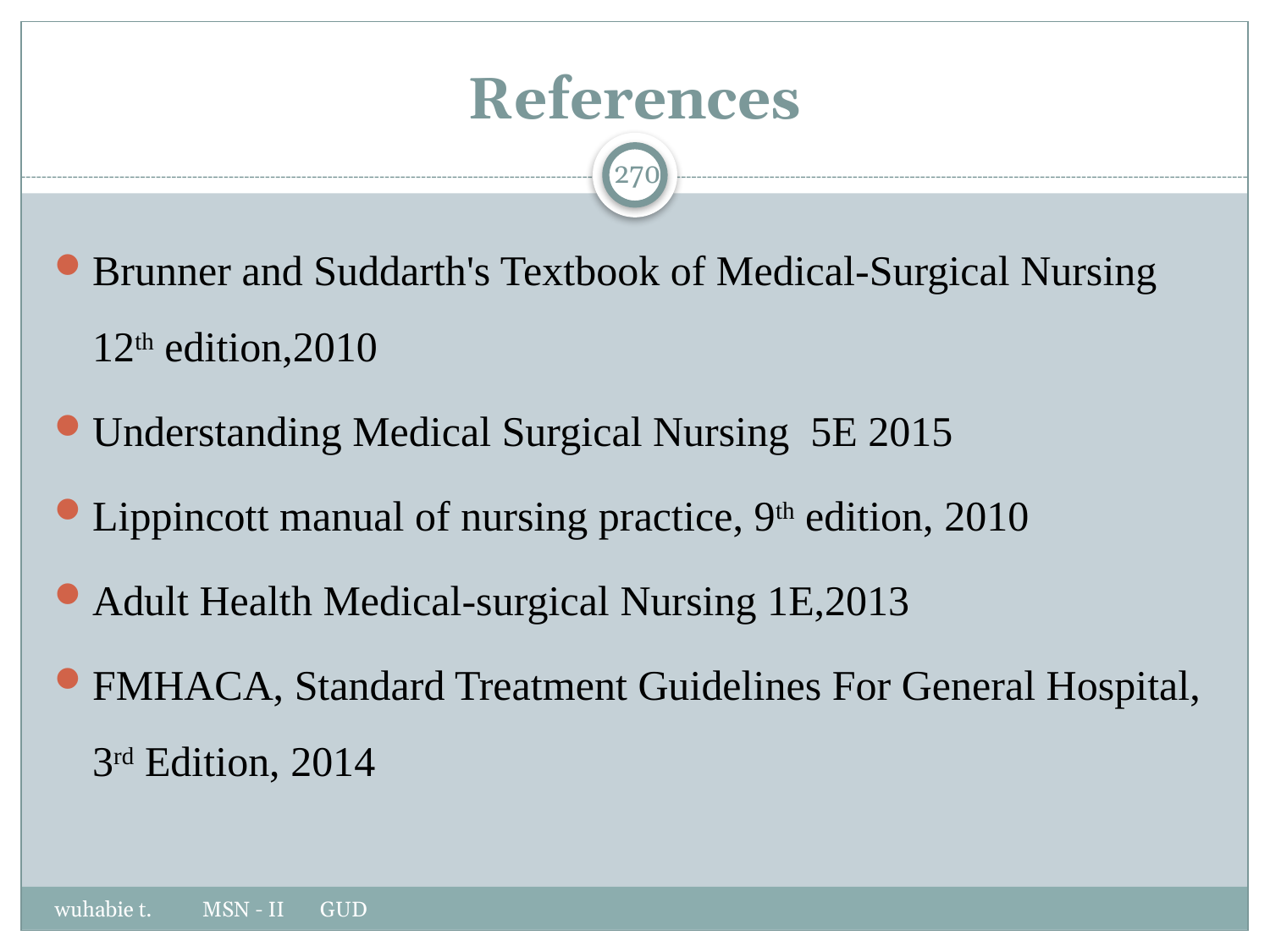

# References
270
Brunner and Suddarth's Textbook of Medical-Surgical Nursing 12th edition,2010
Understanding Medical Surgical Nursing  5E 2015
Lippincott manual of nursing practice, 9th edition, 2010
Adult Health Medical-surgical Nursing 1E,2013
FMHACA, Standard Treatment Guidelines For General Hospital, 3rd Edition, 2014

wuhabie t.          MSN - II       GUD